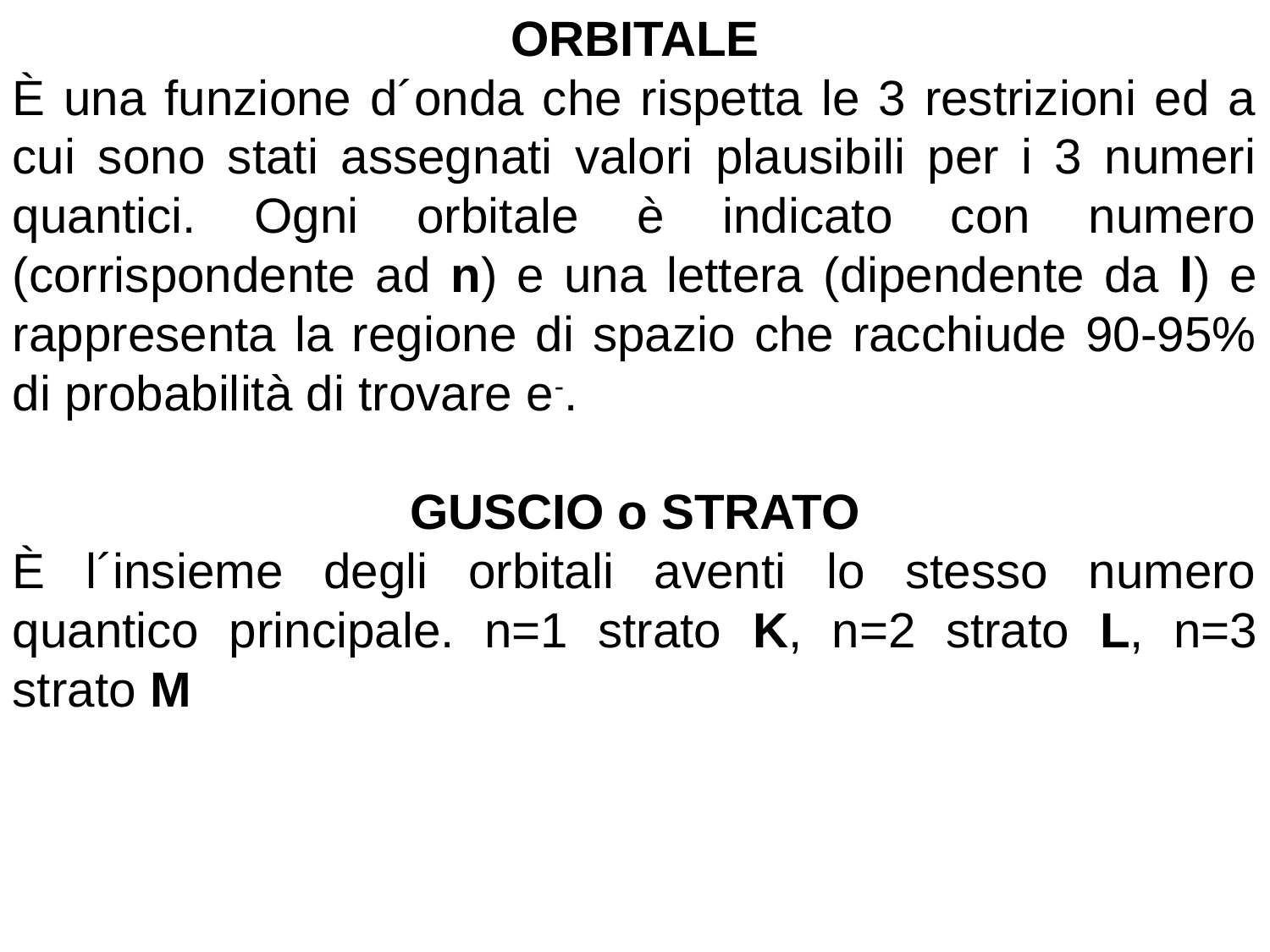

ORBITALE
È una funzione d´onda che rispetta le 3 restrizioni ed a cui sono stati assegnati valori plausibili per i 3 numeri quantici. Ogni orbitale è indicato con numero (corrispondente ad n) e una lettera (dipendente da l) e rappresenta la regione di spazio che racchiude 90-95% di probabilità di trovare e-.

GUSCIO o STRATO
È l´insieme degli orbitali aventi lo stesso numero quantico principale. n=1 strato K, n=2 strato L, n=3 strato M